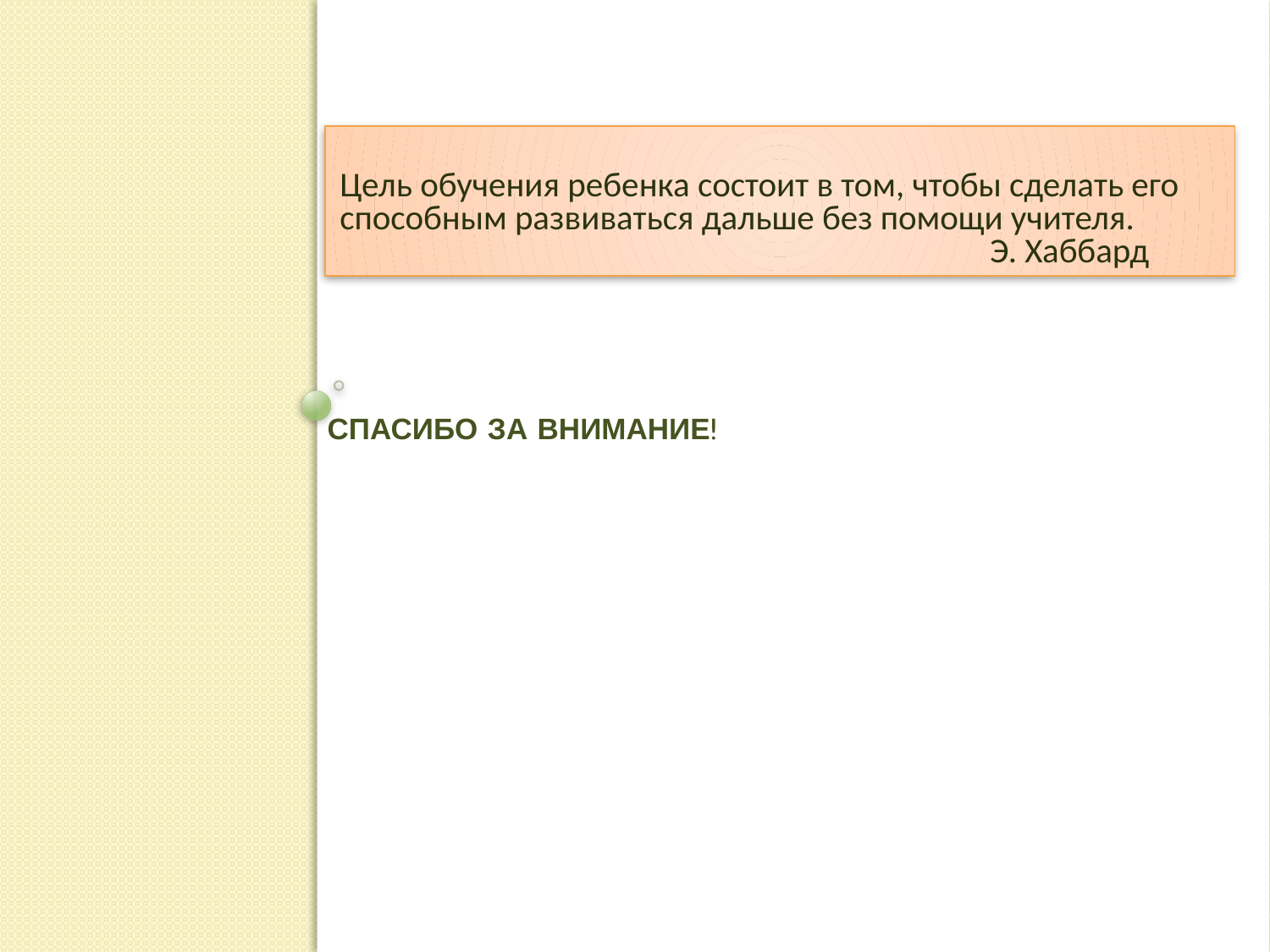

Цель обучения ребенка состоит в том, чтобы сделать его способным развиваться дальше без помощи учителя.
                                                                                   Э. Хаббард
# Спасибо за внимание!